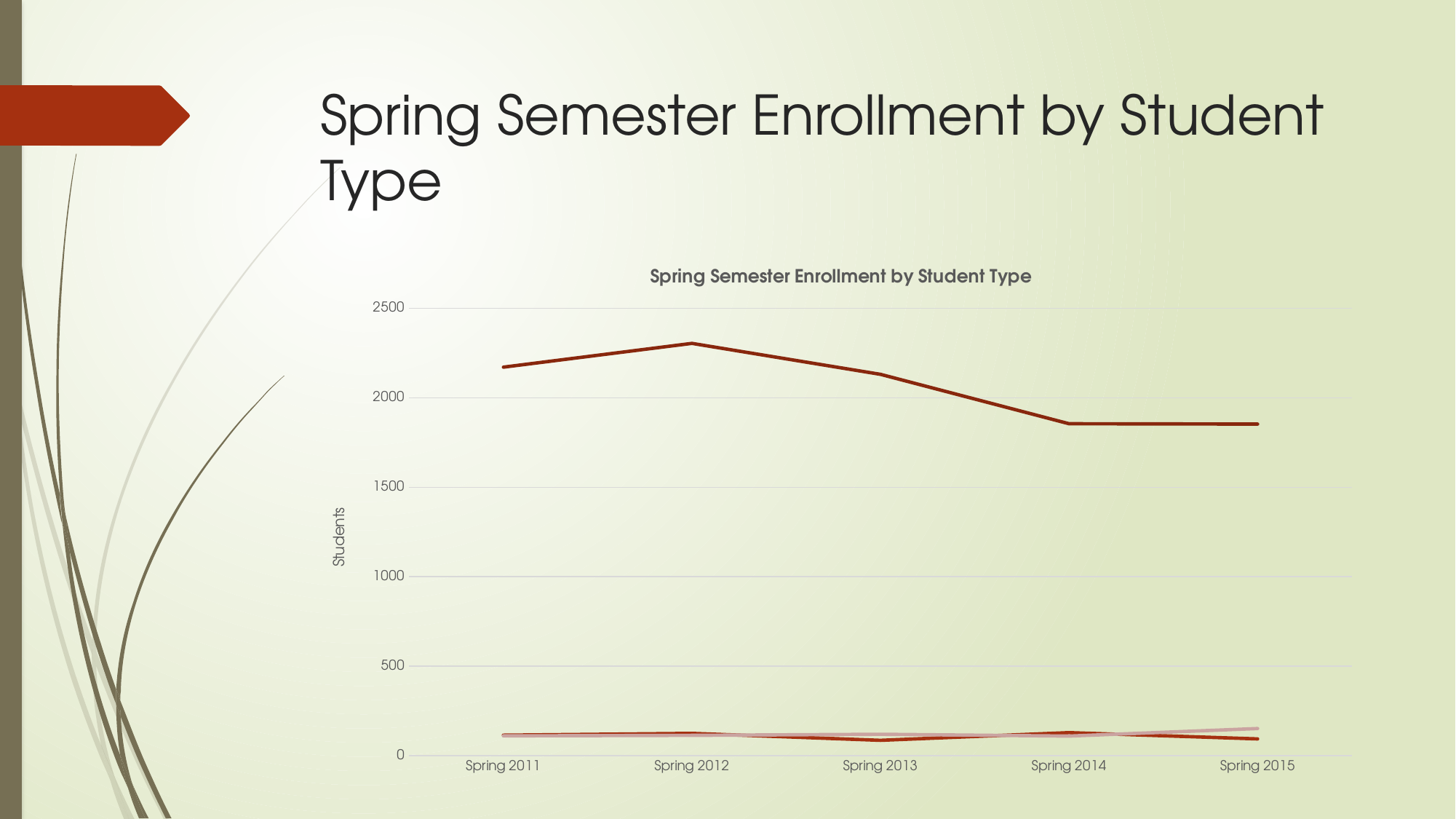

# Spring Semester Enrollment by Student Type

### Chart: Spring Semester Enrollment by Student Type

| Category | Continuing | New Student | Returning Student |
|---|---|---|---|
| Spring 2011 | 2171.0 | 115.0 | 111.0 |
| Spring 2012 | 2304.0 | 125.0 | 114.0 |
| Spring 2013 | 2131.0 | 86.0 | 120.0 |
| Spring 2014 | 1855.0 | 129.0 | 110.0 |
| Spring 2015 | 1853.0 | 94.0 | 152.0 |